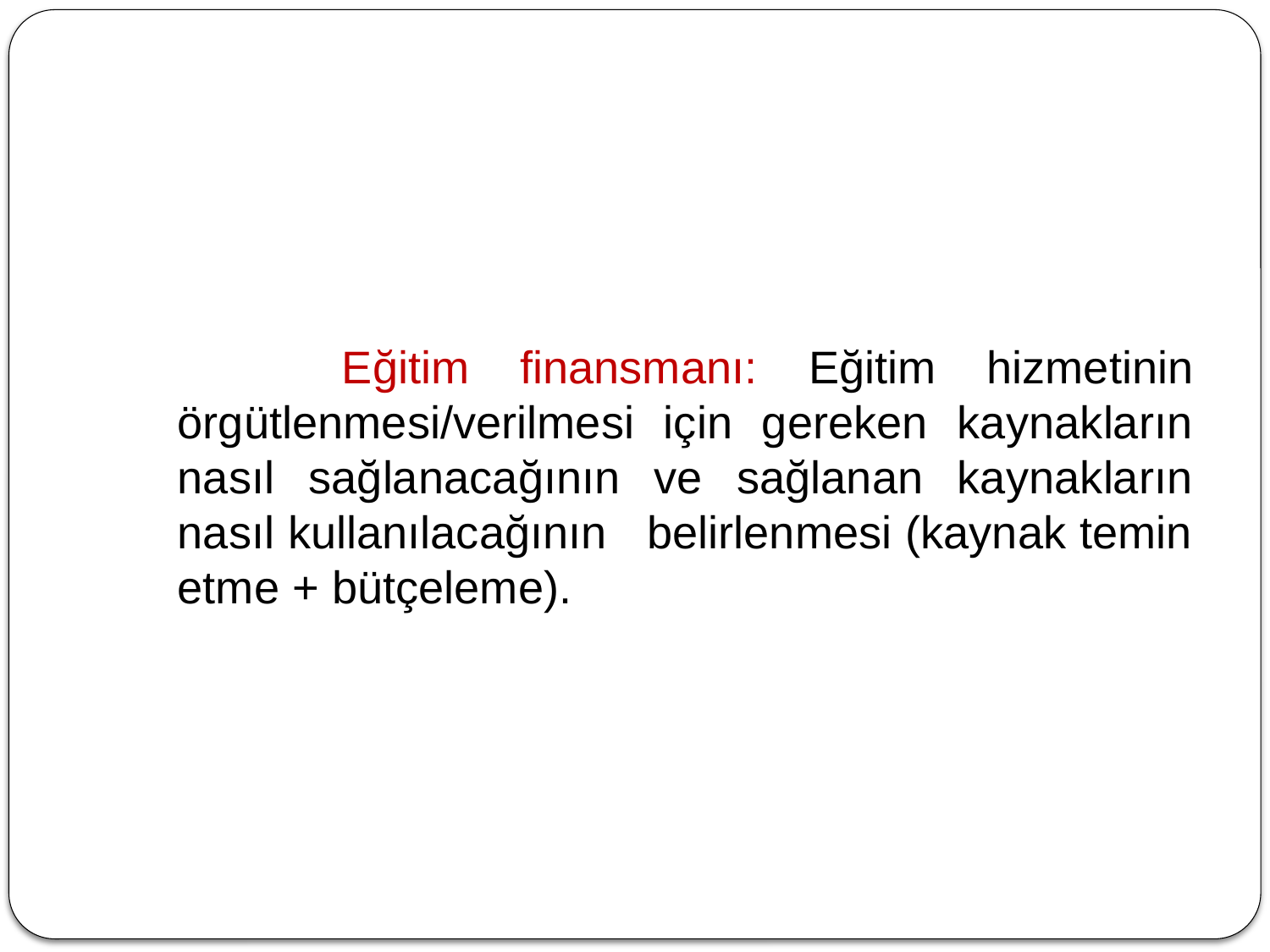

#

    Eğitim finansmanı: Eğitim hizmetinin örgütlenmesi/verilmesi için gereken kaynakların nasıl sağlanacağının ve sağlanan kaynakların nasıl kullanılacağının   belirlenmesi (kaynak temin etme + bütçeleme).